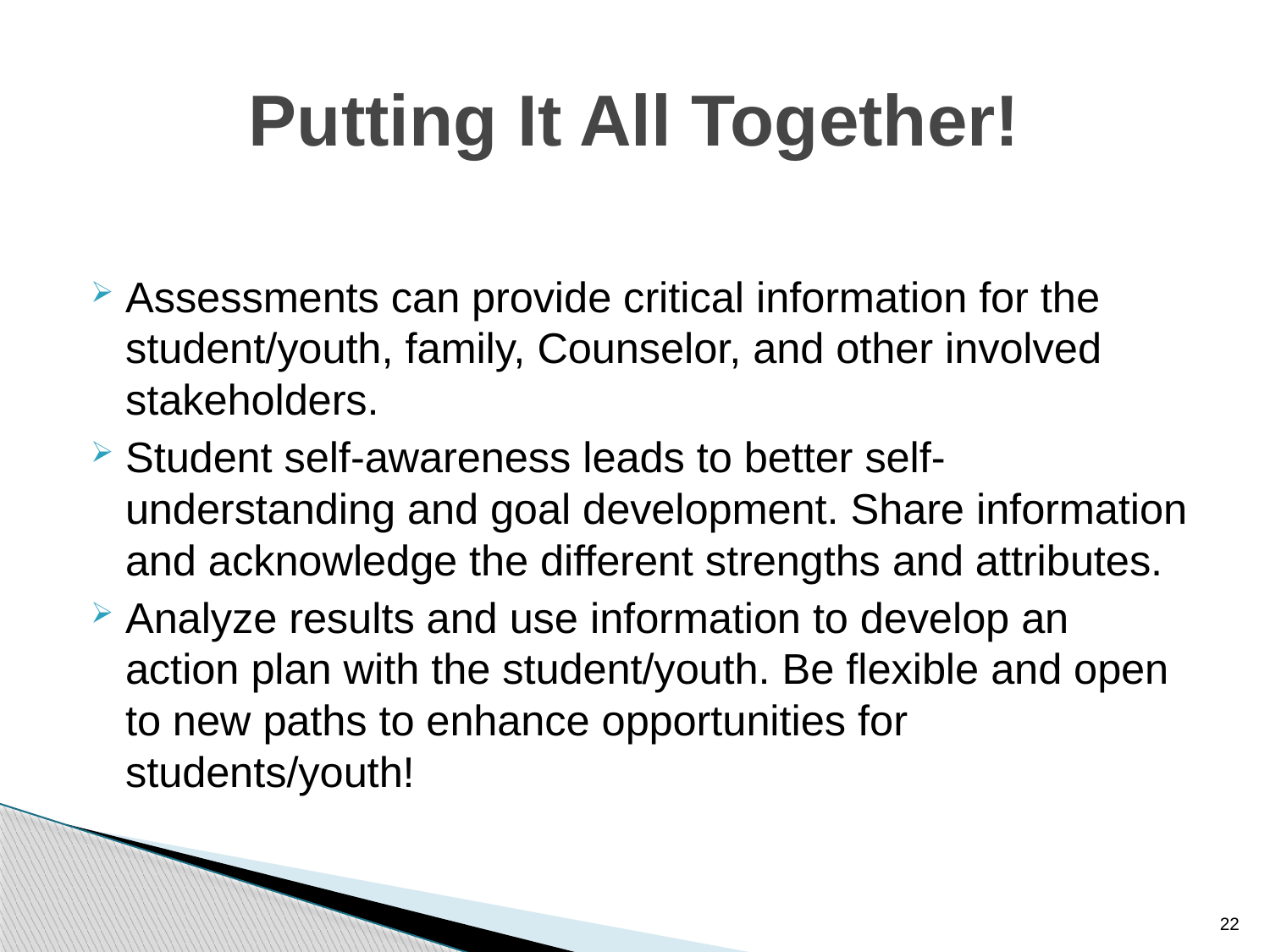

# Putting It All Together!

Assessments can provide critical information for the student/youth, family, Counselor, and other involved stakeholders.
Student self-awareness leads to better self-understanding and goal development. Share information and acknowledge the different strengths and attributes.
Analyze results and use information to develop an action plan with the student/youth. Be flexible and open to new paths to enhance opportunities for students/youth!

22